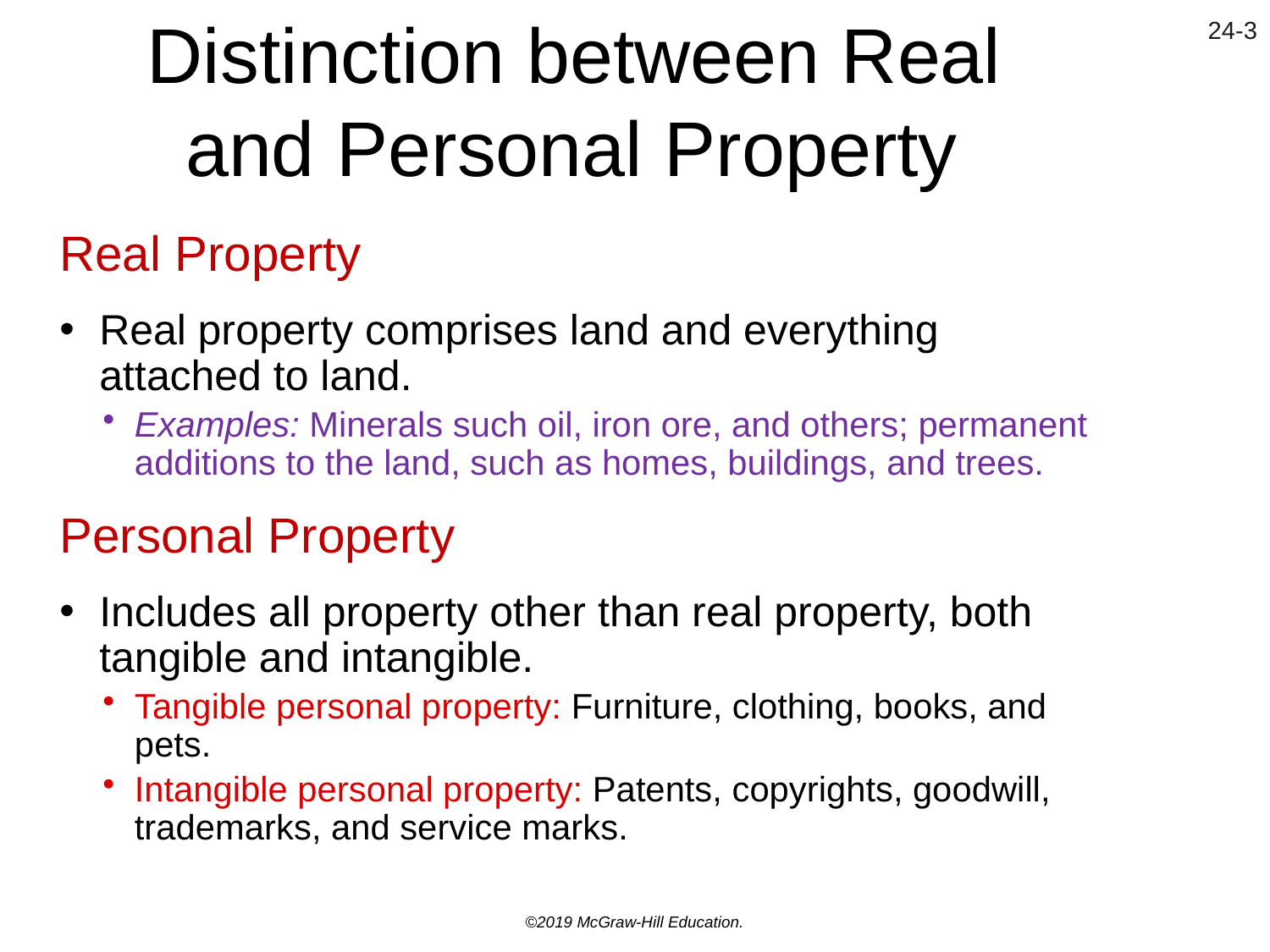

# Distinction between Real and Personal Property
Real Property
Real property comprises land and everything attached to land.
Examples: Minerals such oil, iron ore, and others; permanent additions to the land, such as homes, buildings, and trees.
Personal Property
Includes all property other than real property, both tangible and intangible.
Tangible personal property: Furniture, clothing, books, and pets.
Intangible personal property: Patents, copyrights, goodwill, trademarks, and service marks.